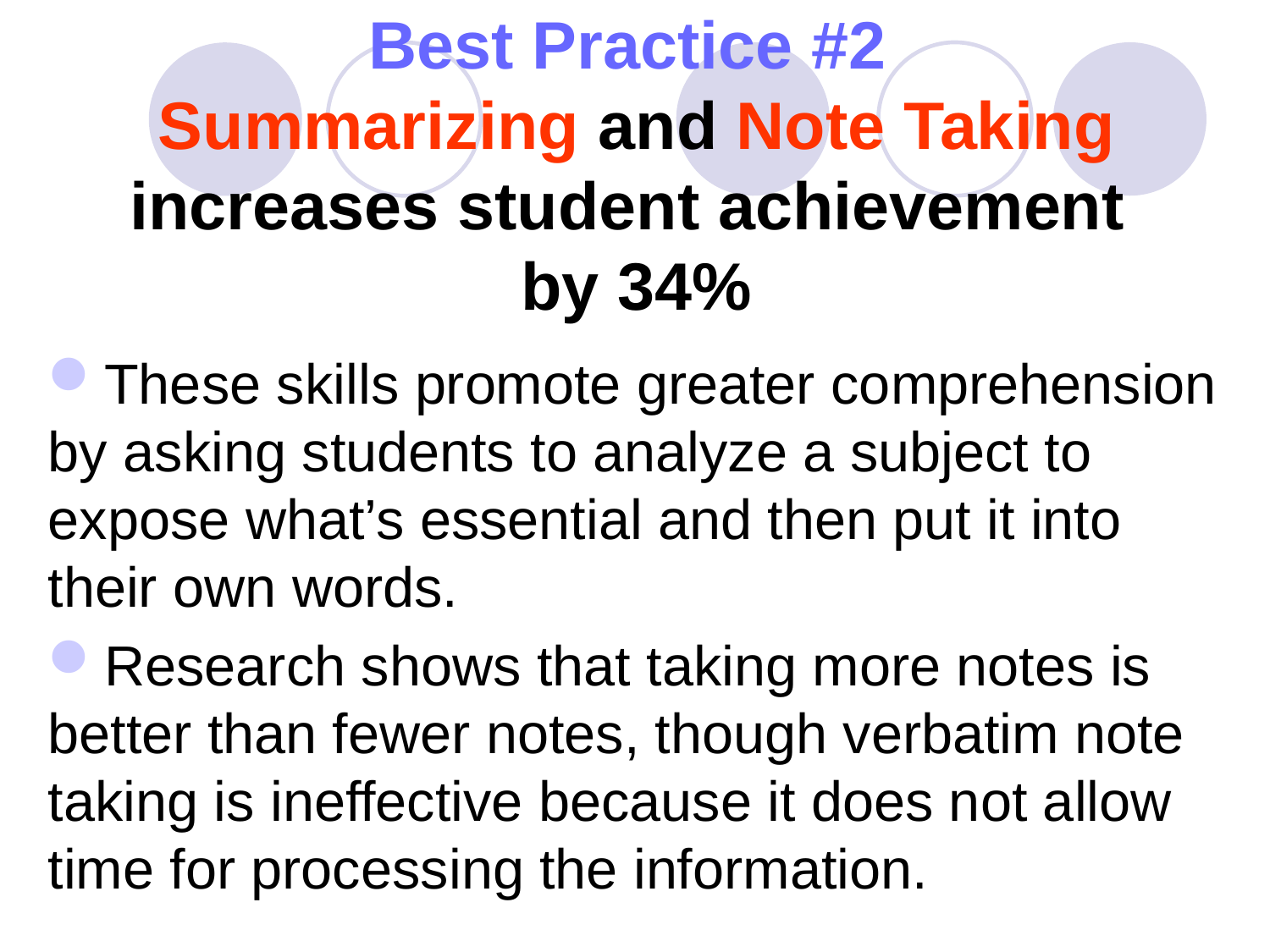

# Best Practice #2 Summarizing and Note Taking increases student achievement by 34%
These skills promote greater comprehension by asking students to analyze a subject to expose what’s essential and then put it into their own words.
Research shows that taking more notes is better than fewer notes, though verbatim note taking is ineffective because it does not allow time for processing the information.